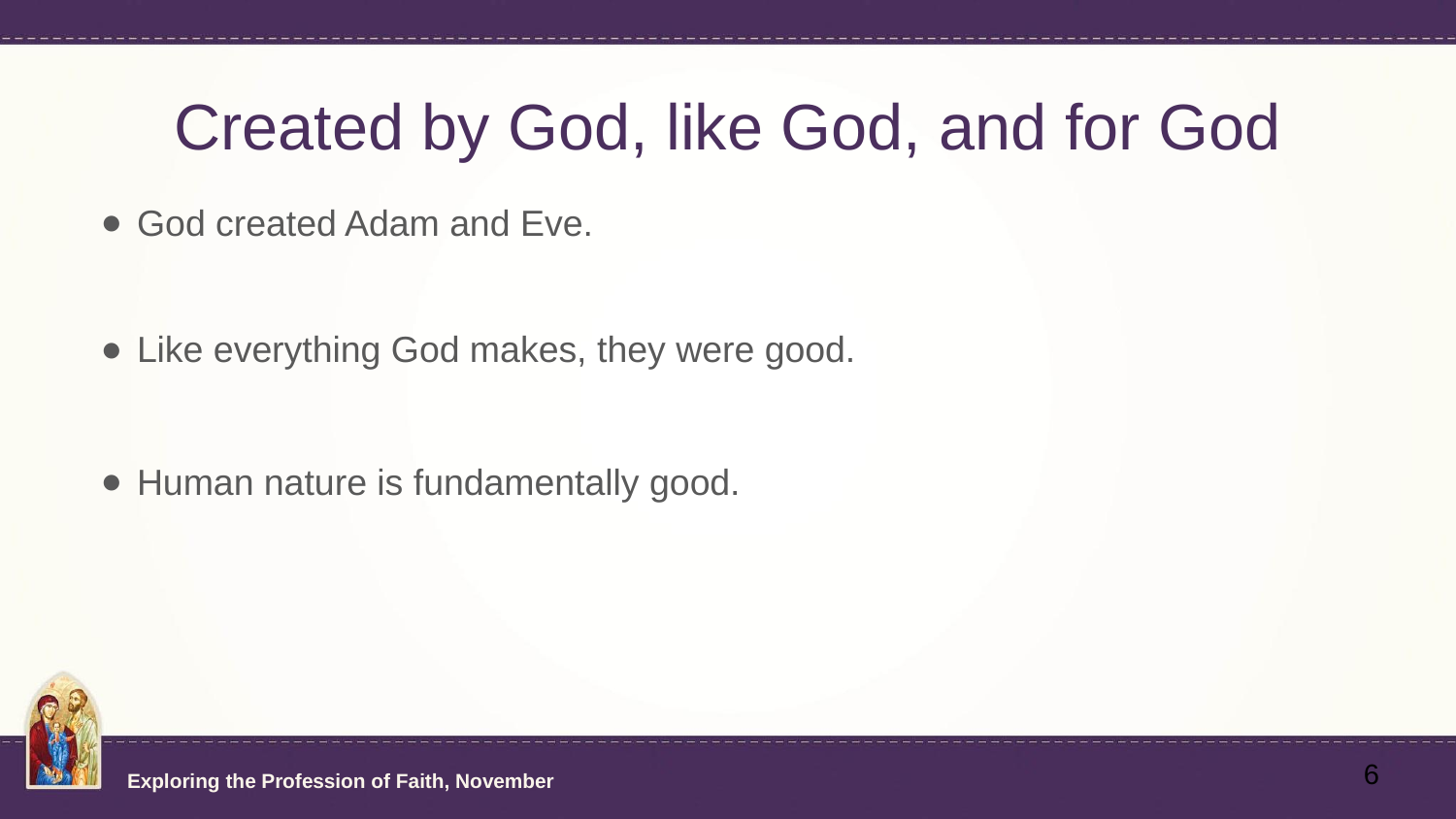

# Created by God, like God, and for God
God created Adam and Eve.
Like everything God makes, they were good.
Human nature is fundamentally good.
6
Exploring the Profession of Faith, November